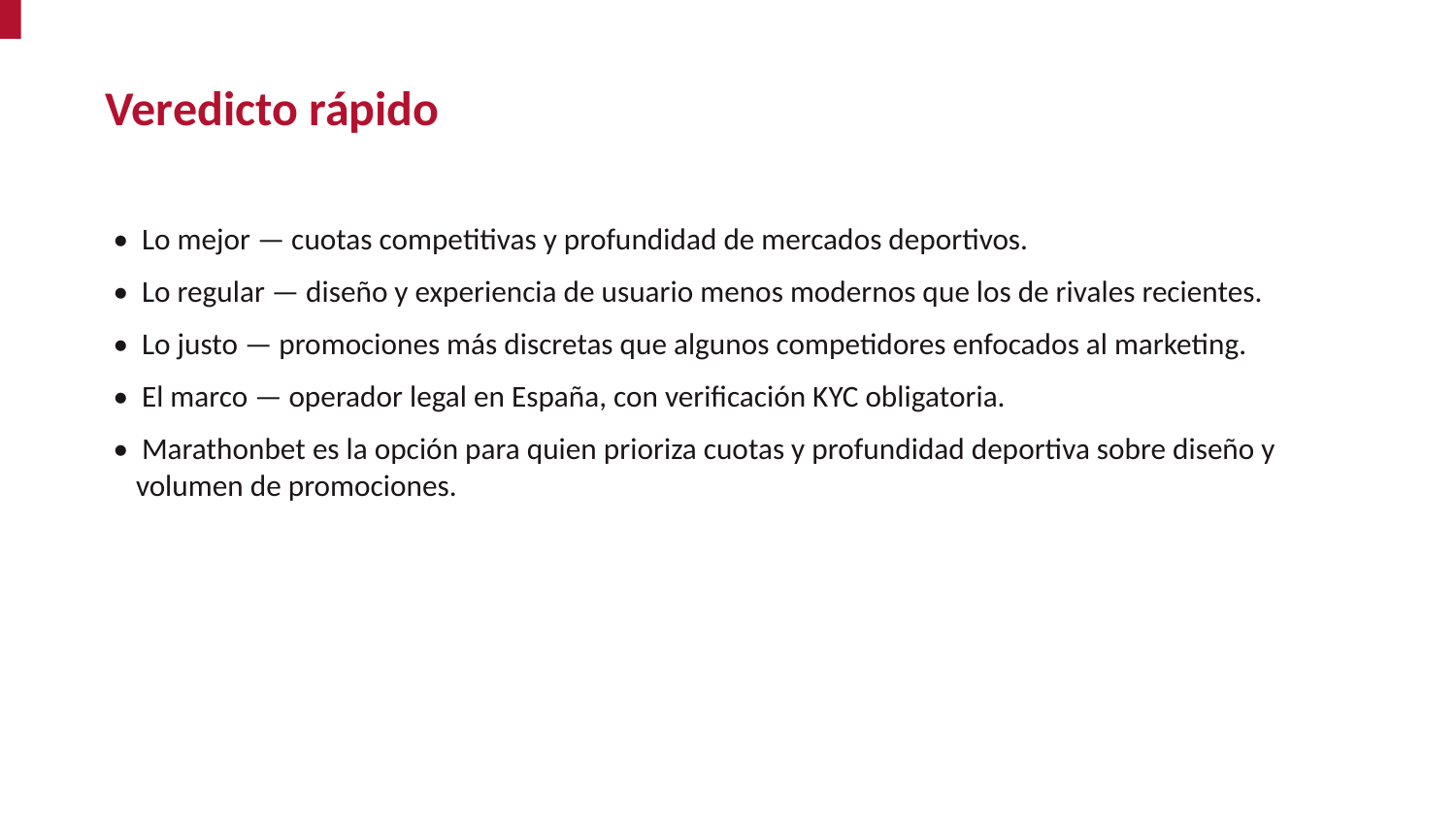

Veredicto rápido
•  Lo mejor — cuotas competitivas y profundidad de mercados deportivos.
•  Lo regular — diseño y experiencia de usuario menos modernos que los de rivales recientes.
•  Lo justo — promociones más discretas que algunos competidores enfocados al marketing.
•  El marco — operador legal en España, con verificación KYC obligatoria.
•  Marathonbet es la opción para quien prioriza cuotas y profundidad deportiva sobre diseño y volumen de promociones.